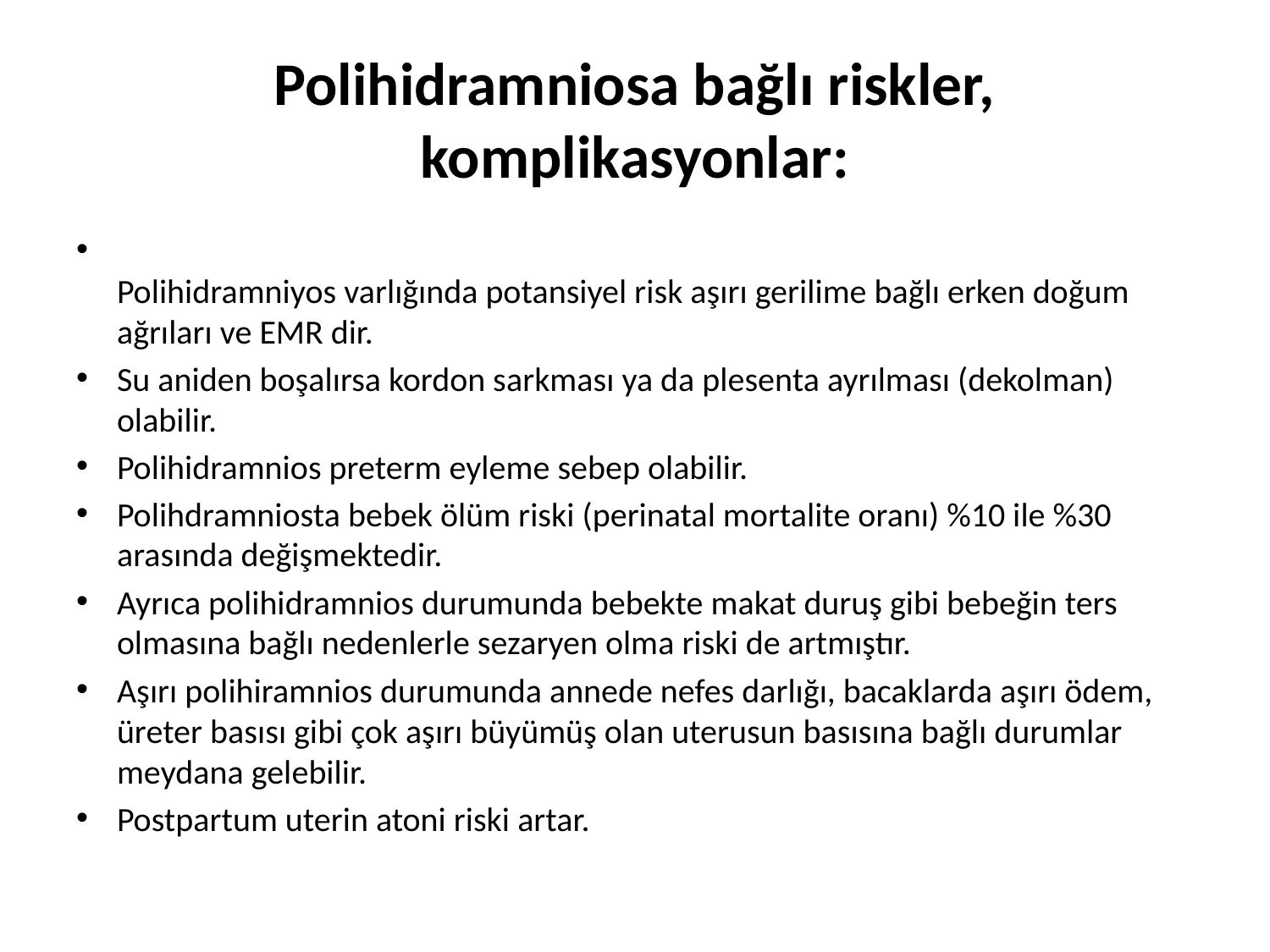

# Polihidramniosa bağlı riskler, komplikasyonlar:
Polihidramniyos varlığında potansiyel risk aşırı gerilime bağlı erken doğum ağrıları ve EMR dir.
Su aniden boşalırsa kordon sarkması ya da plesenta ayrılması (dekolman) olabilir.
Polihidramnios preterm eyleme sebep olabilir.
Polihdramniosta bebek ölüm riski (perinatal mortalite oranı) %10 ile %30 arasında değişmektedir.
Ayrıca polihidramnios durumunda bebekte makat duruş gibi bebeğin ters olmasına bağlı nedenlerle sezaryen olma riski de artmıştır.
Aşırı polihiramnios durumunda annede nefes darlığı, bacaklarda aşırı ödem, üreter basısı gibi çok aşırı büyümüş olan uterusun basısına bağlı durumlar meydana gelebilir.
Postpartum uterin atoni riski artar.